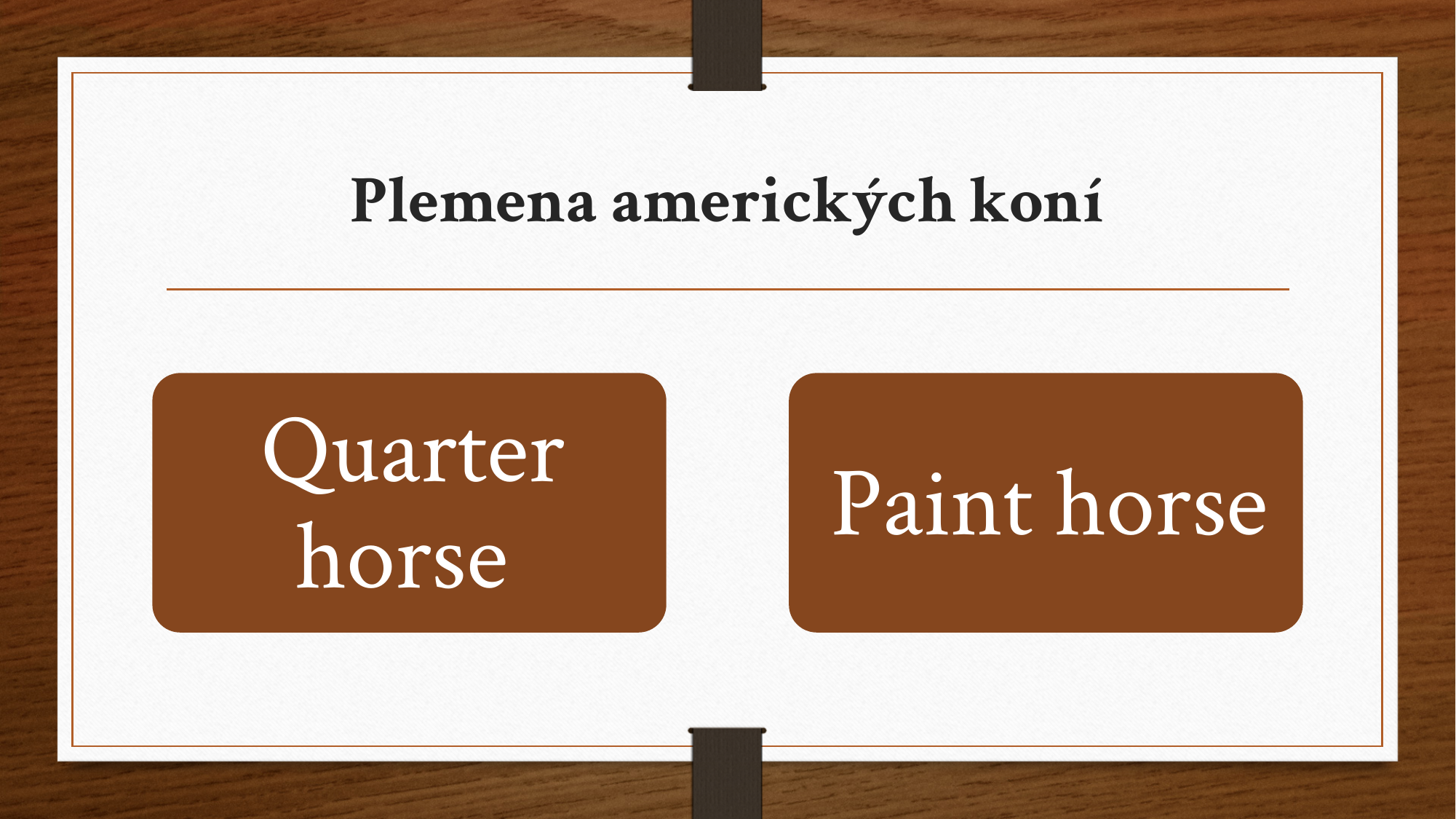

# Plemena amerických koní
Quarter horse
Paint horse